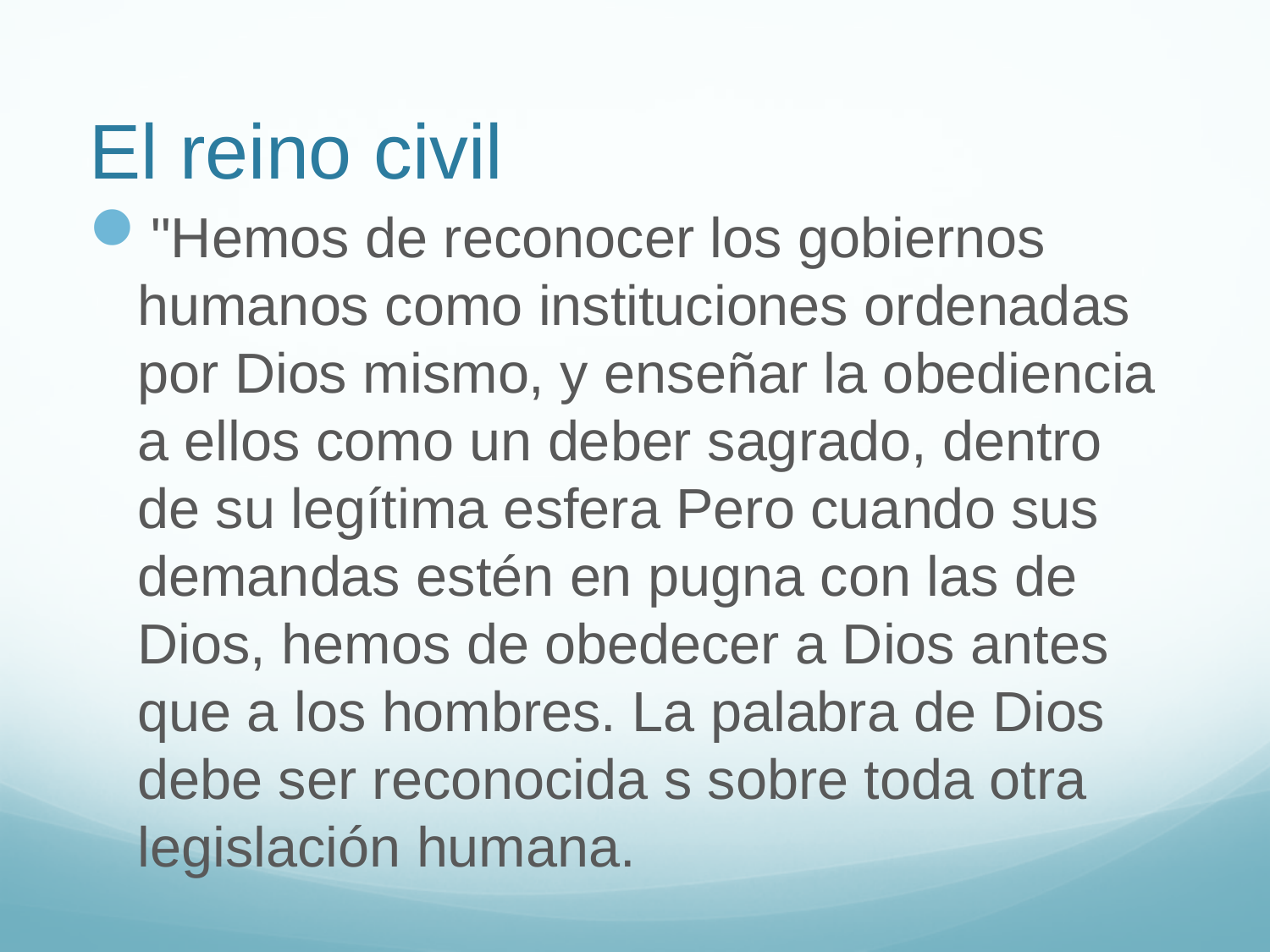

# El reino civil
"Hemos de reconocer los gobiernos humanos como instituciones ordenadas por Dios mismo, y enseñar la obediencia a ellos como un deber sagrado, dentro de su legítima esfera Pero cuando sus demandas estén en pugna con las de Dios, hemos de obedecer a Dios antes que a los hombres. La palabra de Dios debe ser reconocida s sobre toda otra legislación humana.